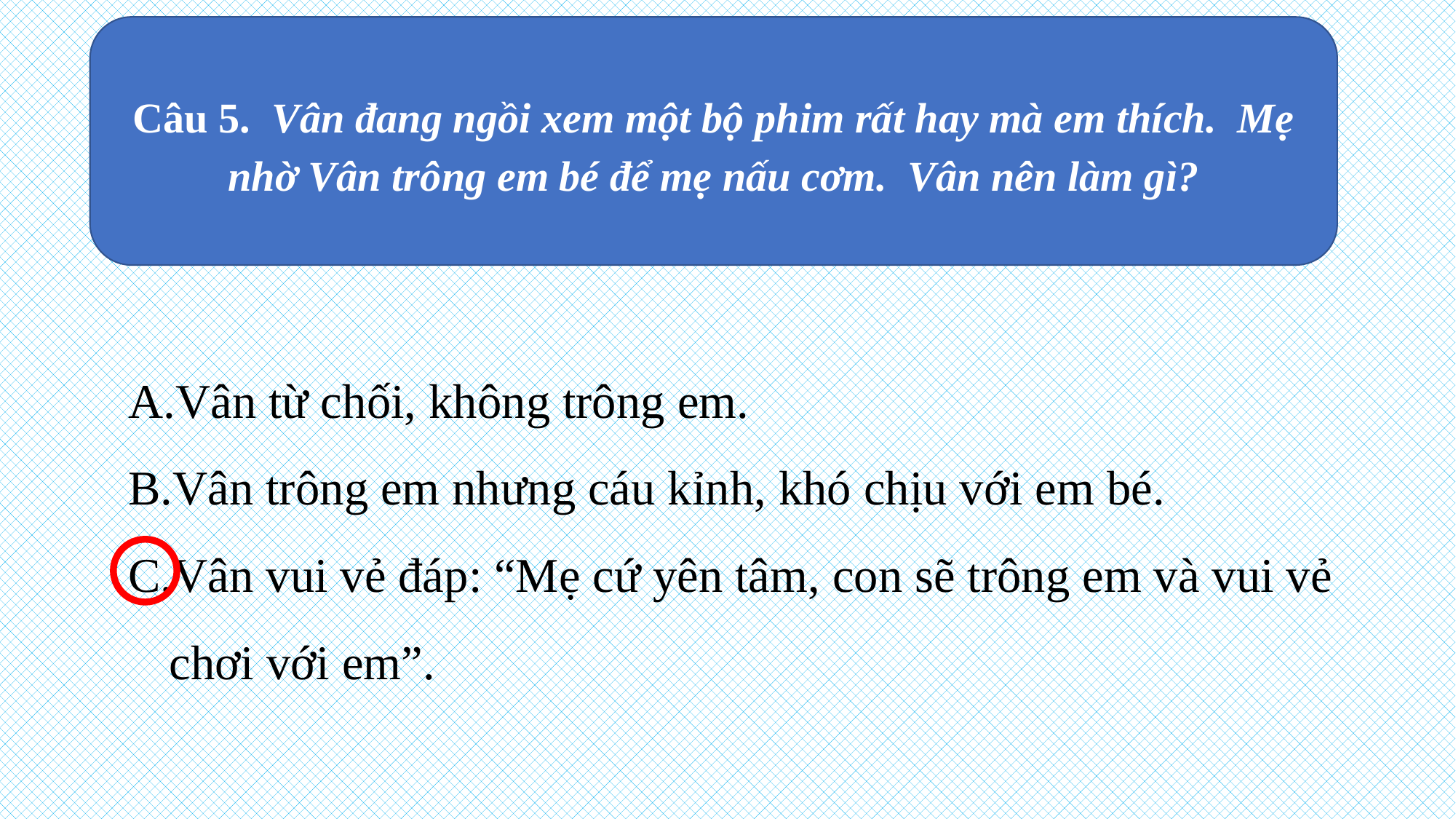

Câu 5.  Vân đang ngồi xem một bộ phim rất hay mà em thích.  Mẹ nhờ Vân trông em bé để mẹ nấu cơm.  Vân nên làm gì?
Vân từ chối, không trông em.
Vân trông em nhưng cáu kỉnh, khó chịu với em bé.
Vân vui vẻ đáp: “Mẹ cứ yên tâm, con sẽ trông em và vui vẻ chơi với em”.